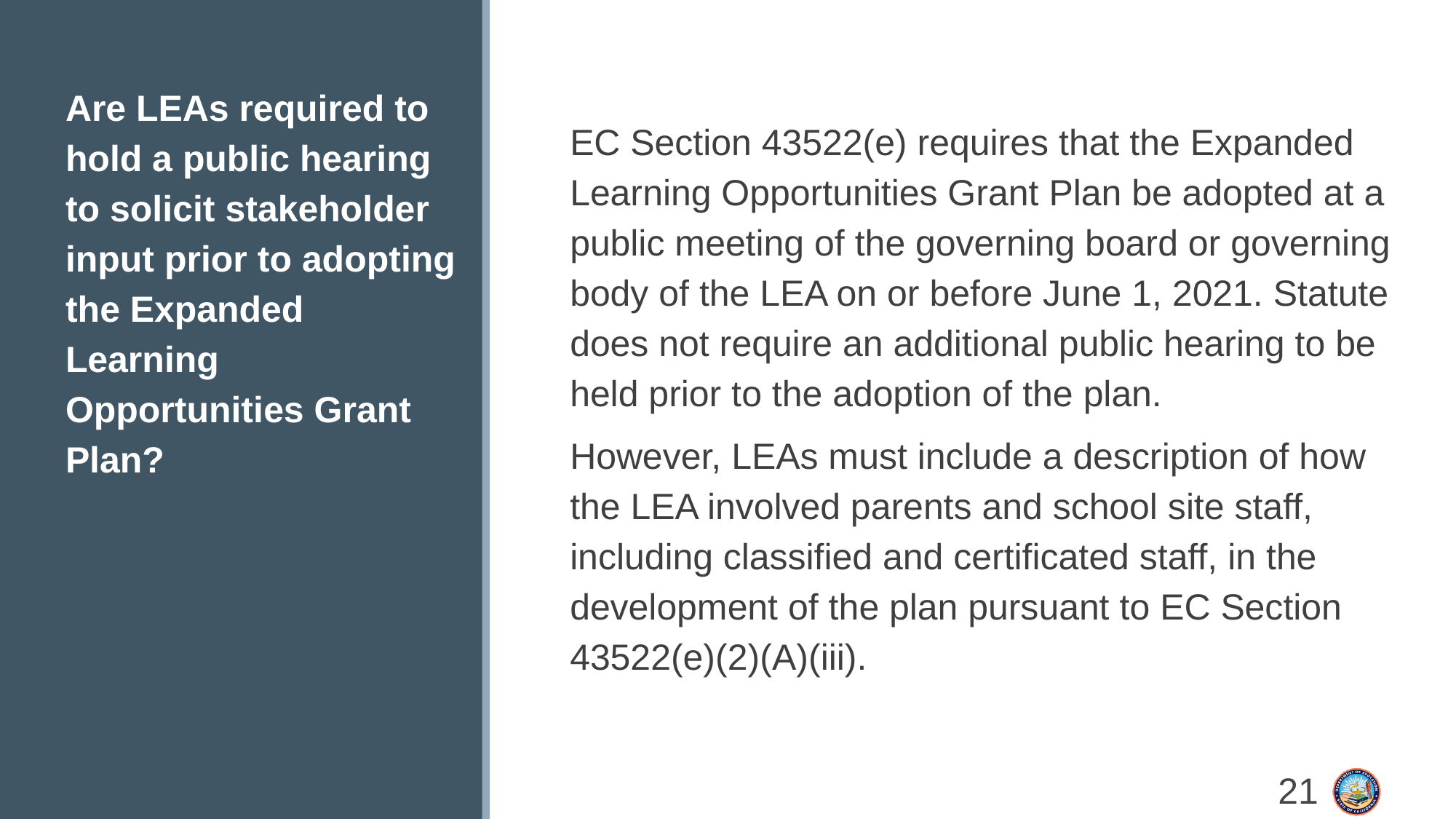

# Are LEAs required to hold a public hearing to solicit stakeholder input prior to adopting the Expanded Learning Opportunities Grant Plan?

EC Section 43522(e) requires that the Expanded Learning Opportunities Grant Plan be adopted at a public meeting of the governing board or governing body of the LEA on or before June 1, 2021. Statute does not require an additional public hearing to be held prior to the adoption of the plan.
However, LEAs must include a description of how the LEA involved parents and school site staff, including classified and certificated staff, in the development of the plan pursuant to EC Section 43522(e)(2)(A)(iii).
21